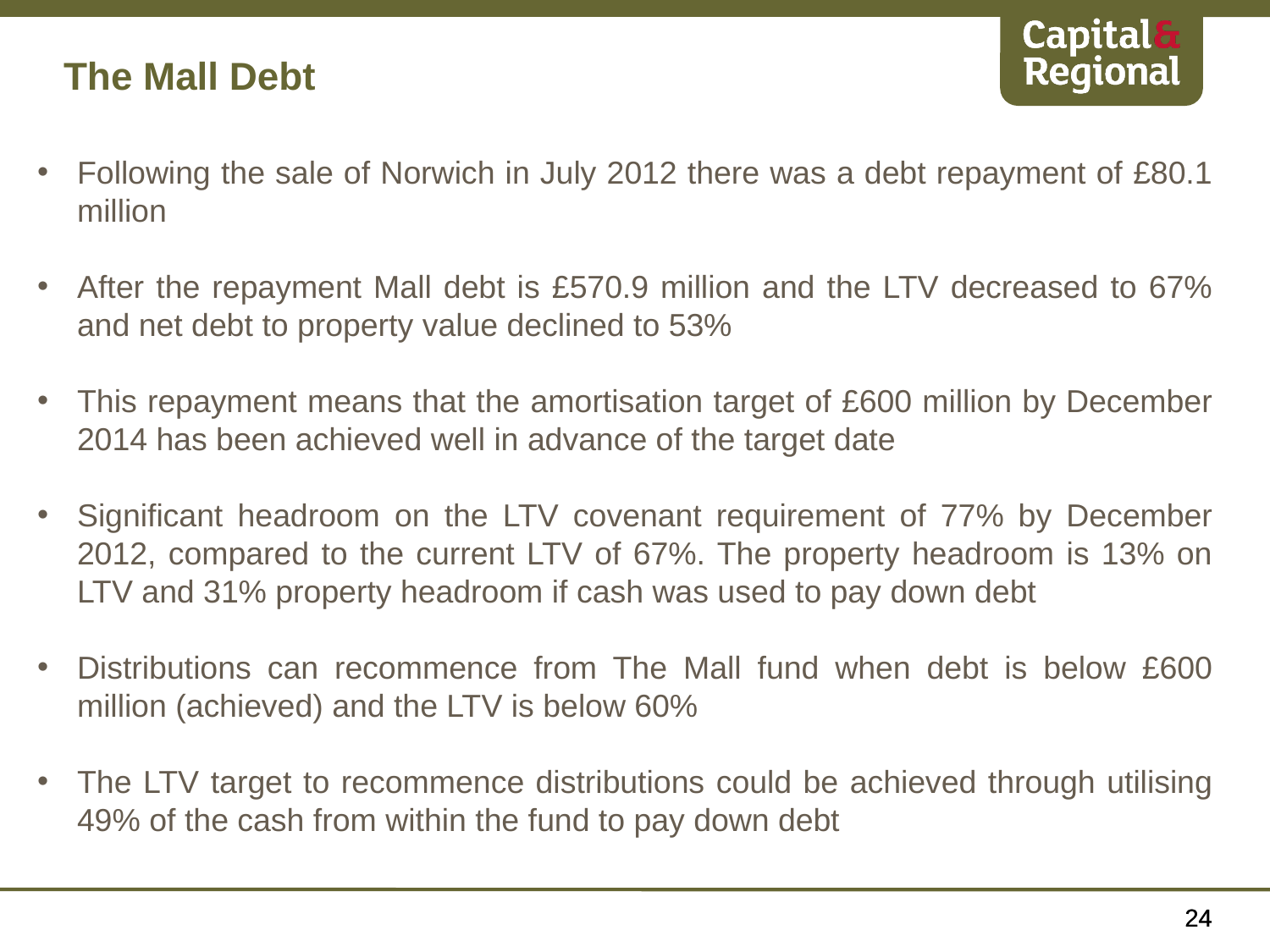

The Mall Debt
Following the sale of Norwich in July 2012 there was a debt repayment of £80.1 million

After the repayment Mall debt is £570.9 million and the LTV decreased to 67% and net debt to property value declined to 53%

This repayment means that the amortisation target of £600 million by December 2014 has been achieved well in advance of the target date

Significant headroom on the LTV covenant requirement of 77% by December 2012, compared to the current LTV of 67%. The property headroom is 13% on LTV and 31% property headroom if cash was used to pay down debt

Distributions can recommence from The Mall fund when debt is below £600 million (achieved) and the LTV is below 60%

The LTV target to recommence distributions could be achieved through utilising 49% of the cash from within the fund to pay down debt

24
24